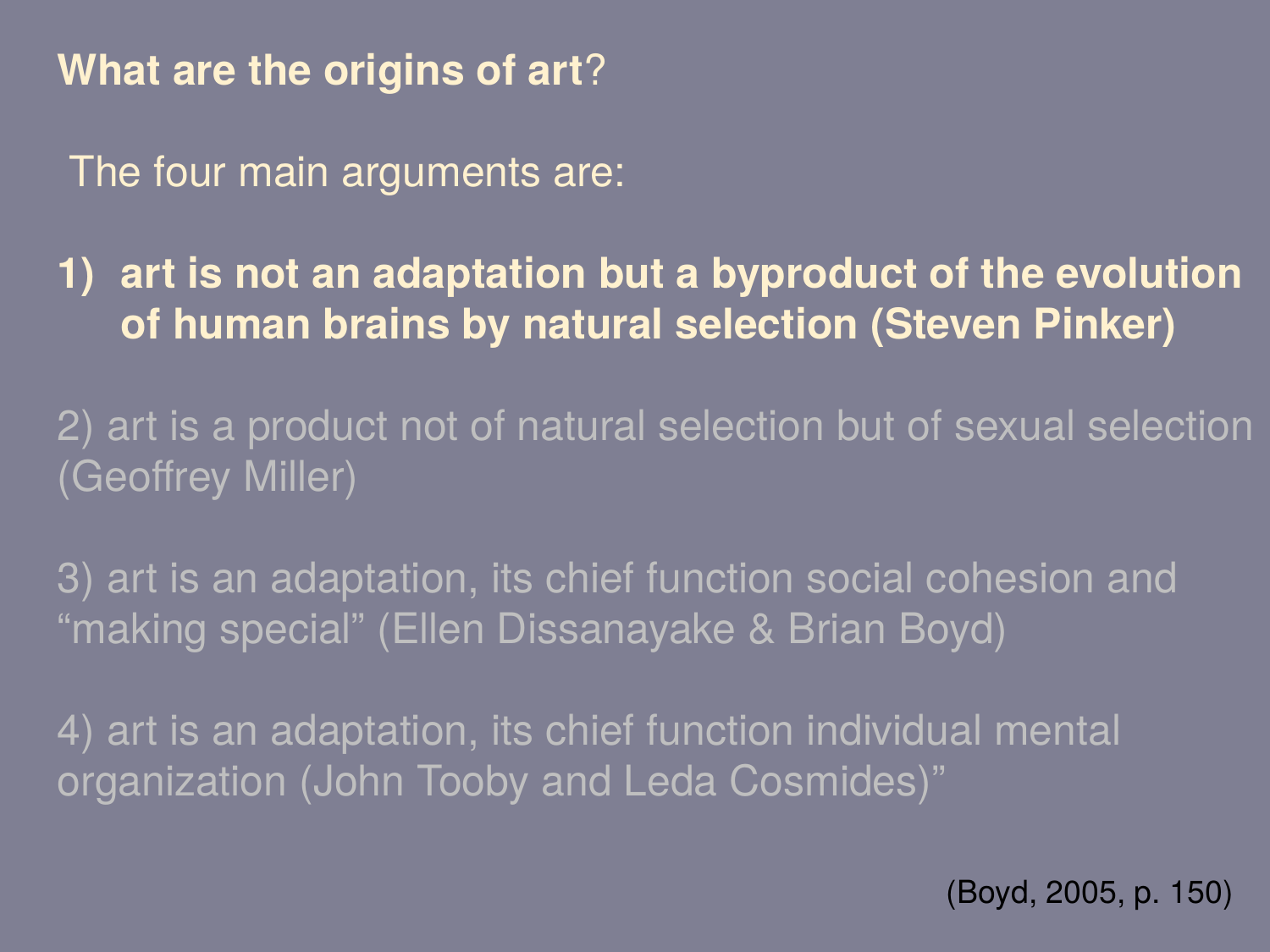

What are the origins of art?

 The four main arguments are:

art is not an adaptation but a byproduct of the evolution of human brains by natural selection (Steven Pinker)

2) art is a product not of natural selection but of sexual selection (Geoffrey Miller)

3) art is an adaptation, its chief function social cohesion and “making special” (Ellen Dissanayake & Brian Boyd)

4) art is an adaptation, its chief function individual mental organization (John Tooby and Leda Cosmides)”

							(Boyd, 2005, p. 150)